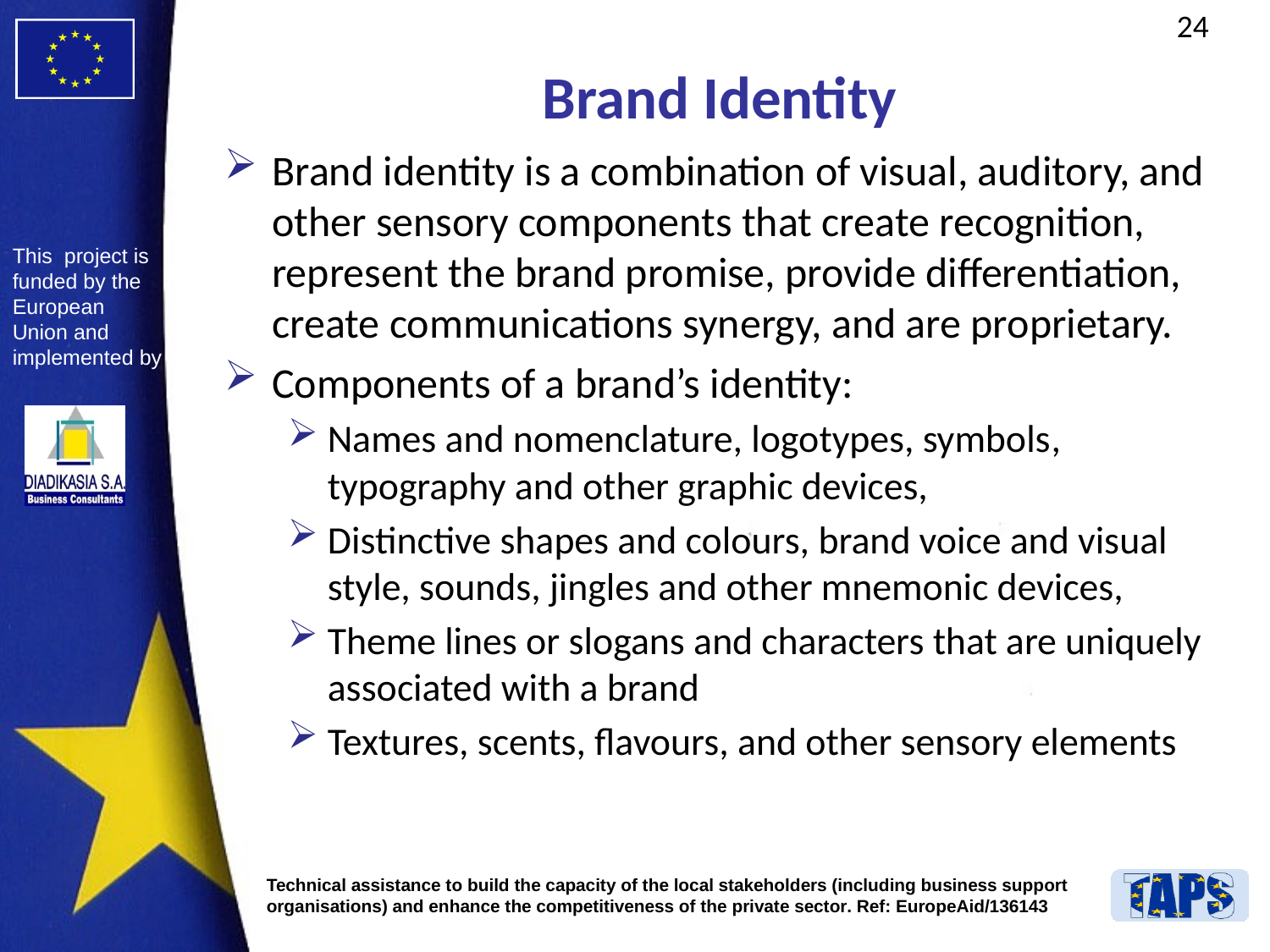

# Brand Identity
Brand identity is a combination of visual, auditory, and other sensory components that create recognition, represent the brand promise, provide differentiation, create communications synergy, and are proprietary.
Components of a brand’s identity:
Names and nomenclature, logotypes, symbols,  typography and other graphic devices,
Distinctive shapes and colours, brand voice and visual style, sounds, jingles and other mnemonic devices,
Theme lines or slogans and characters that are uniquely associated with a brand
Textures, scents, flavours, and other sensory elements